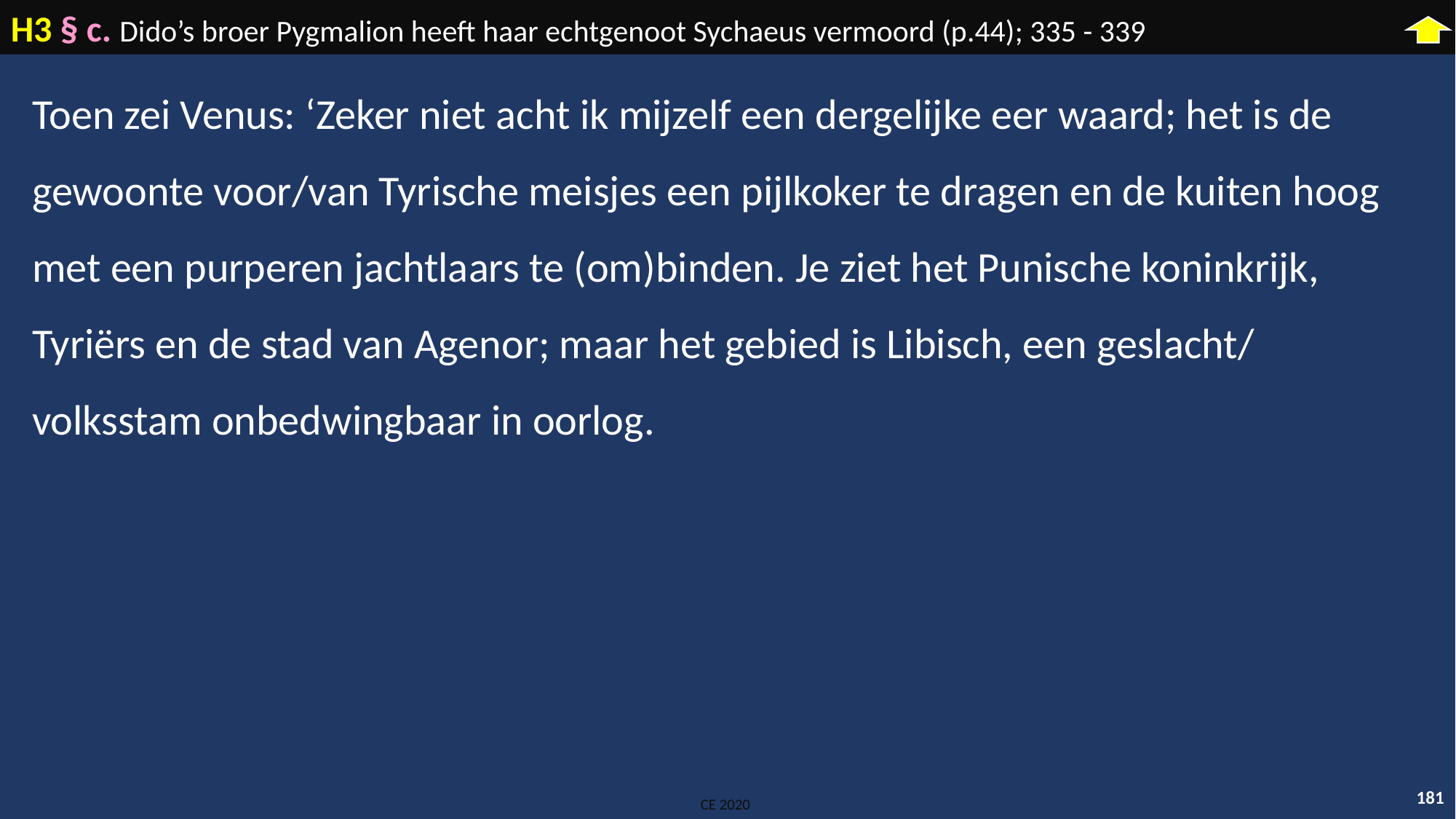

H3 § c. Dido’s broer Pygmalion heeft haar echtgenoot Sychaeus vermoord (p.44); 335 - 339

Toen zei Venus: ‘Zeker niet acht ik mijzelf een dergelijke eer waard; het is de gewoonte voor/van Tyrische meisjes een pijlkoker te dragen en de kuiten hoog met een purperen jachtlaars te (om)binden. Je ziet het Punische koninkrijk, Tyriërs en de stad van Agenor; maar het gebied is Libisch, een geslacht/ volksstam onbedwingbaar in oorlog.
181
CE 2020